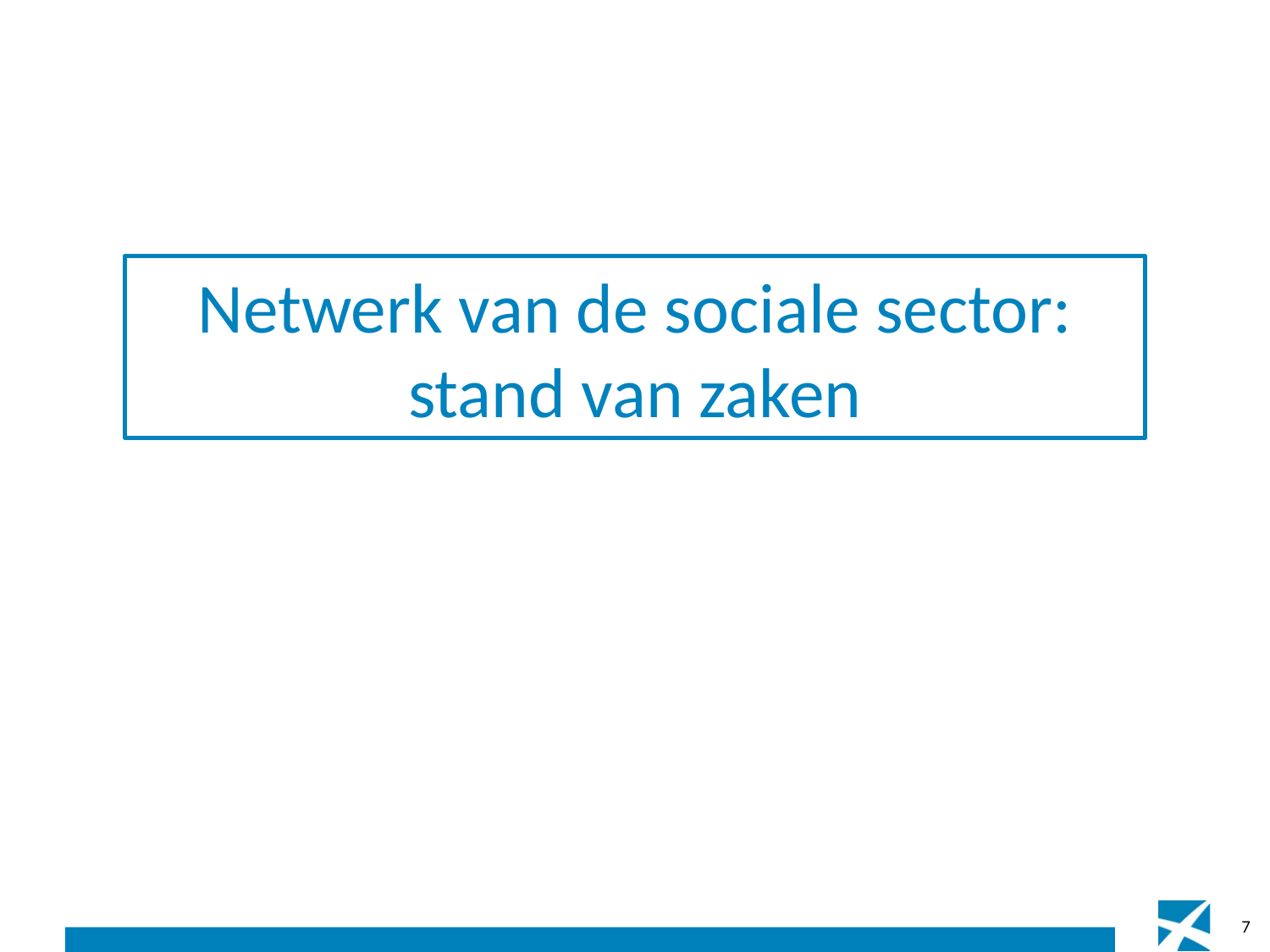

Netwerk van de sociale sector: stand van zaken
7